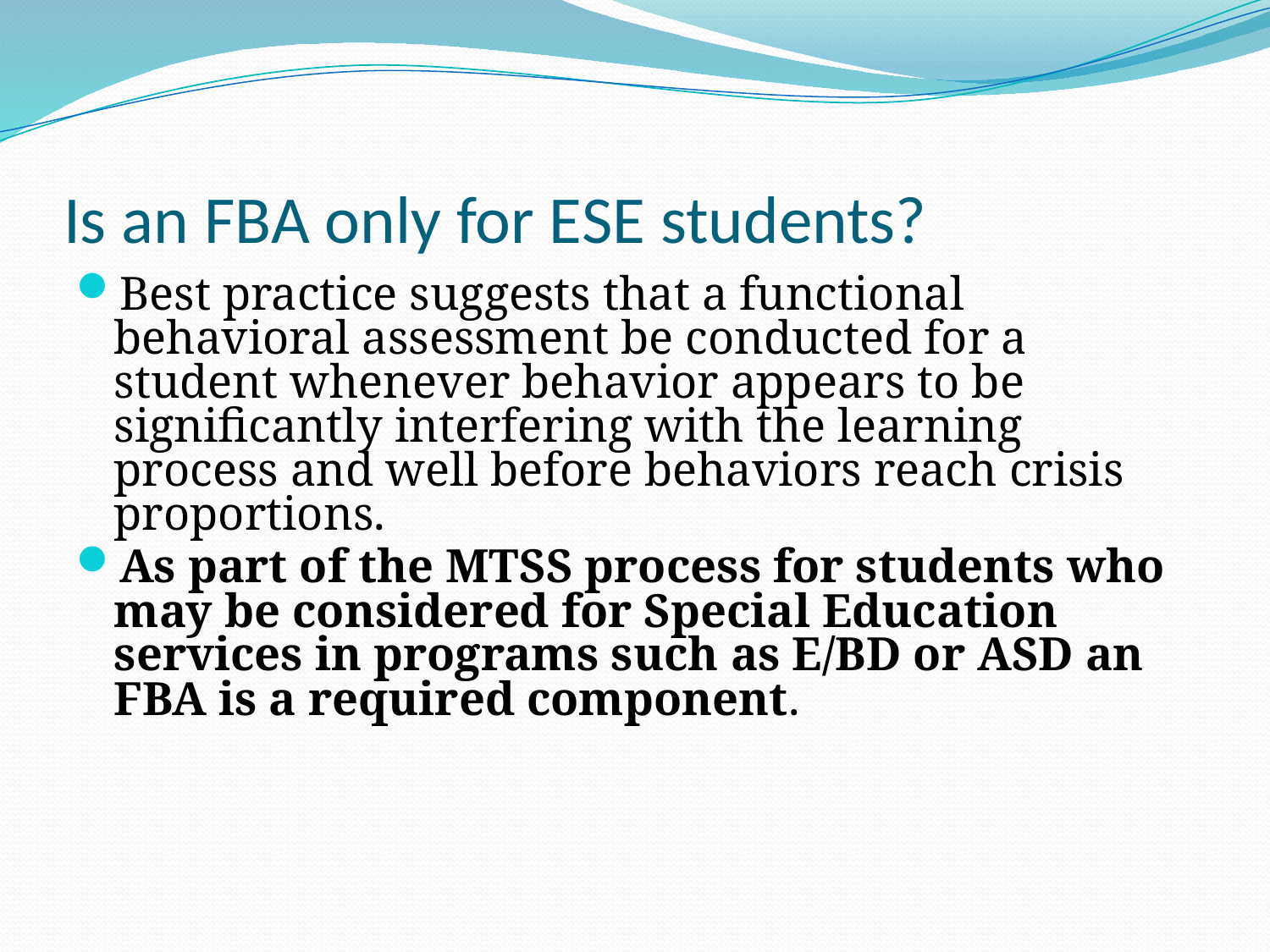

# Is an FBA only for ESE students?
Best practice suggests that a functional behavioral assessment be conducted for a student whenever behavior appears to be significantly interfering with the learning process and well before behaviors reach crisis proportions.
As part of the MTSS process for students who may be considered for Special Education services in programs such as E/BD or ASD an FBA is a required component.